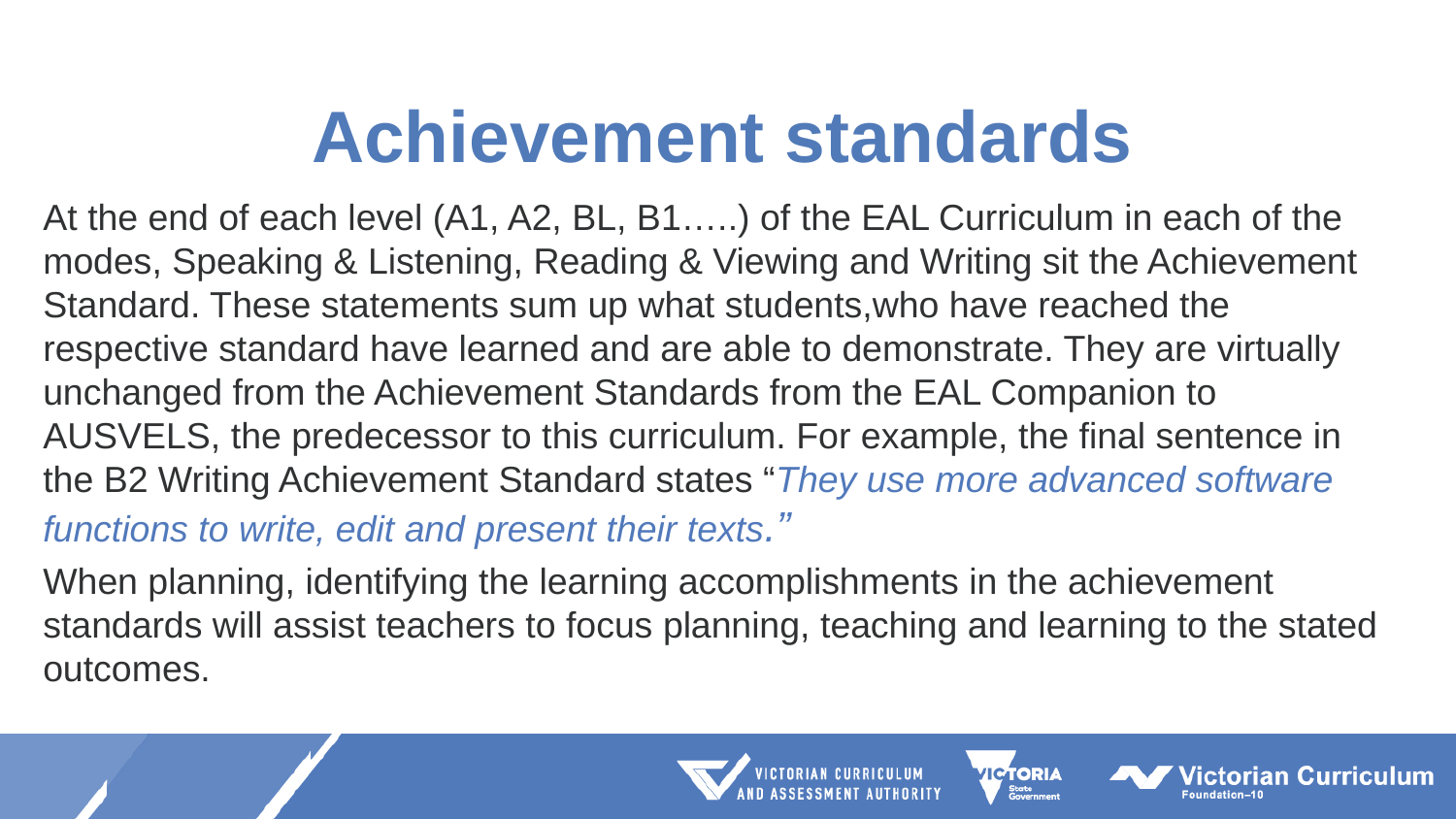

# Achievement standards
At the end of each level (A1, A2, BL, B1…..) of the EAL Curriculum in each of the modes, Speaking & Listening, Reading & Viewing and Writing sit the Achievement Standard. These statements sum up what students,who have reached the respective standard have learned and are able to demonstrate. They are virtually unchanged from the Achievement Standards from the EAL Companion to AUSVELS, the predecessor to this curriculum. For example, the final sentence in the B2 Writing Achievement Standard states “They use more advanced software functions to write, edit and present their texts.”
When planning, identifying the learning accomplishments in the achievement standards will assist teachers to focus planning, teaching and learning to the stated outcomes.